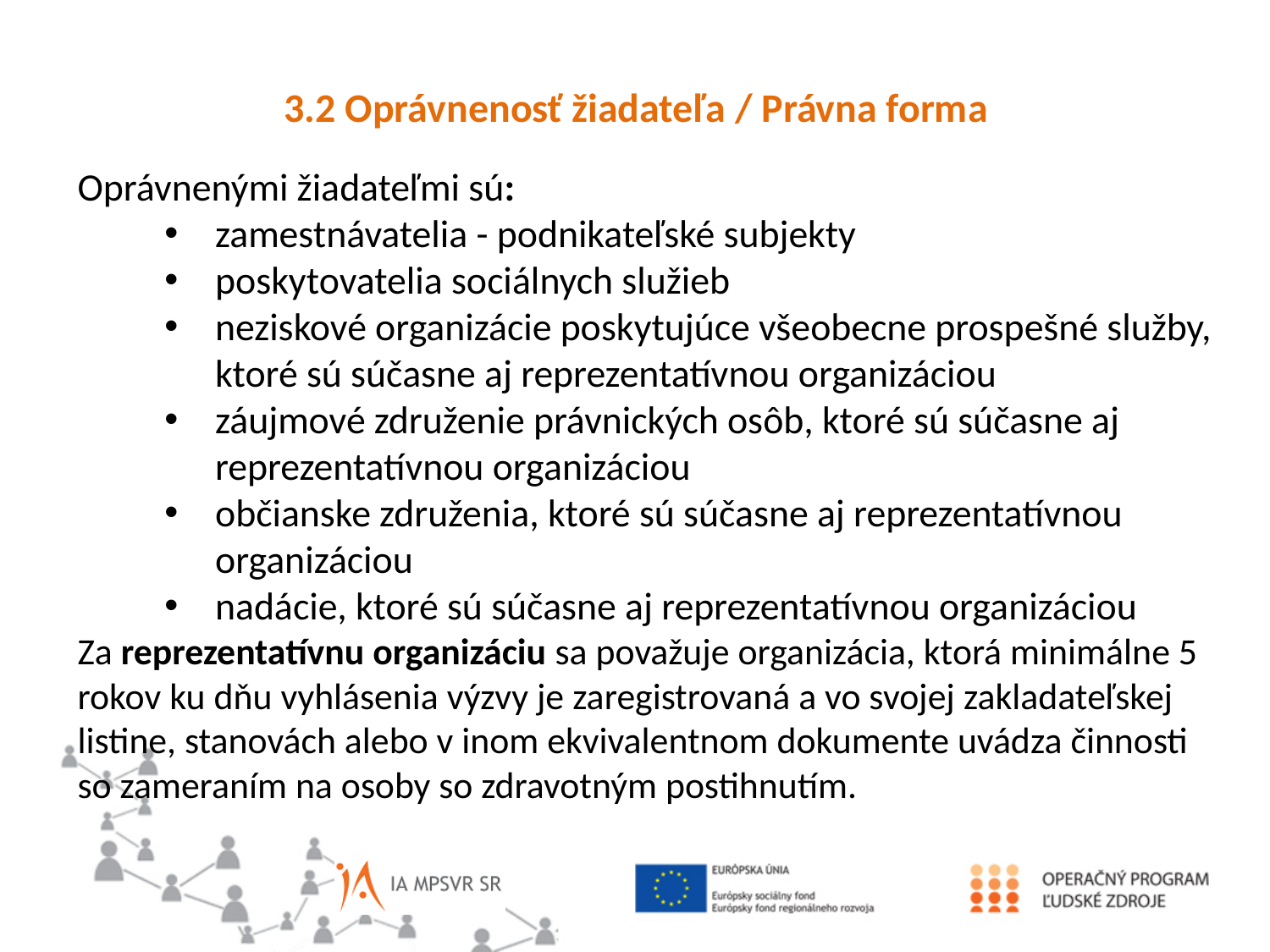

3.2 Oprávnenosť žiadateľa / Právna forma
Oprávnenými žiadateľmi sú:
zamestnávatelia - podnikateľské subjekty
poskytovatelia sociálnych služieb
neziskové organizácie poskytujúce všeobecne prospešné služby, ktoré sú súčasne aj reprezentatívnou organizáciou
záujmové združenie právnických osôb, ktoré sú súčasne aj reprezentatívnou organizáciou
občianske združenia, ktoré sú súčasne aj reprezentatívnou organizáciou
nadácie, ktoré sú súčasne aj reprezentatívnou organizáciou
Za reprezentatívnu organizáciu sa považuje organizácia, ktorá minimálne 5 rokov ku dňu vyhlásenia výzvy je zaregistrovaná a vo svojej zakladateľskej listine, stanovách alebo v inom ekvivalentnom dokumente uvádza činnosti so zameraním na osoby so zdravotným postihnutím.